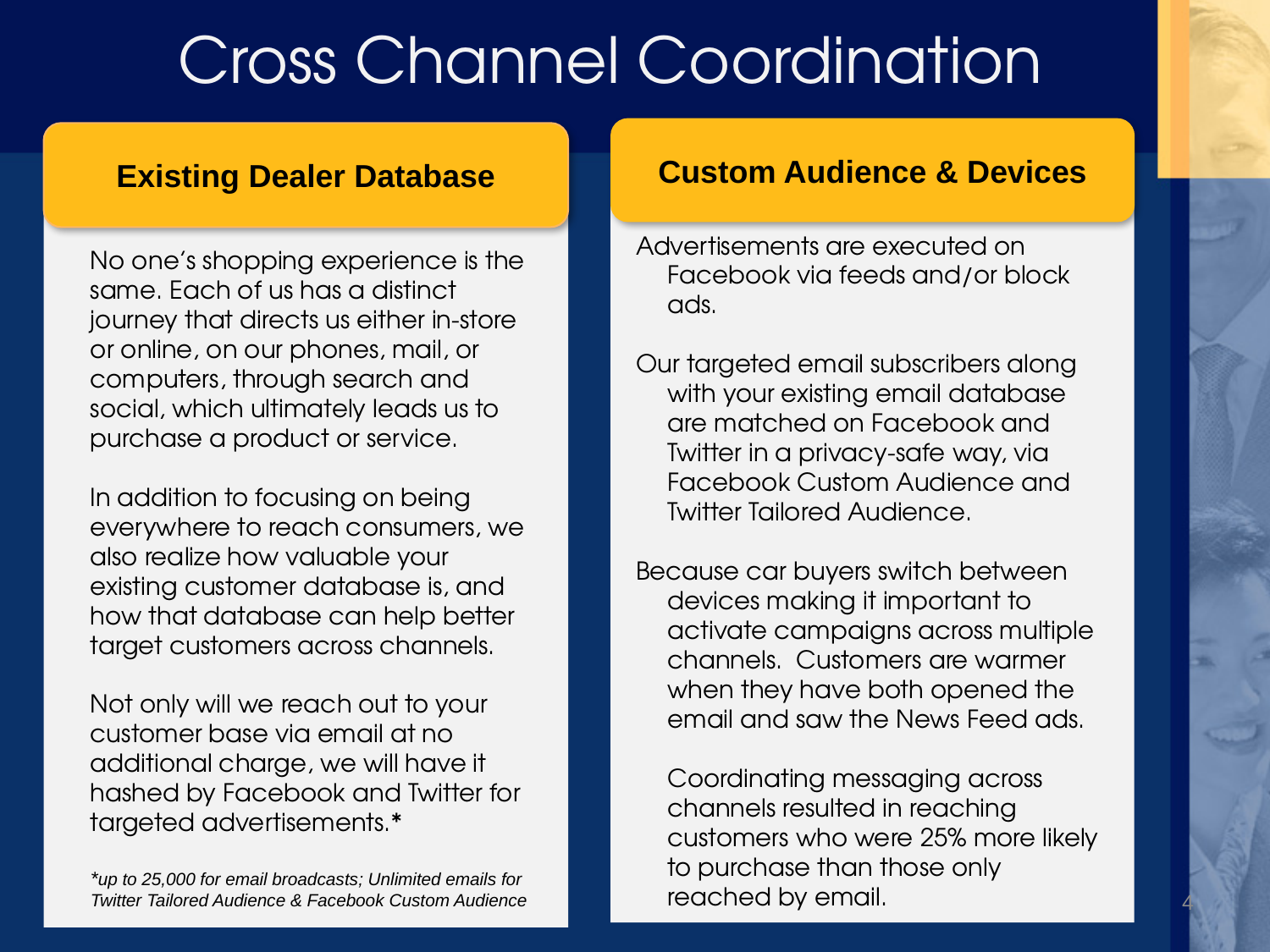

Cross Channel Coordination
Custom Audience & Devices

Advertisements are executed on Facebook via feeds and/or block ads.

Our targeted email subscribers along with your existing email database are matched on Facebook and Twitter in a privacy-safe way, via Facebook Custom Audience and Twitter Tailored Audience.

Because car buyers switch between devices making it important to activate campaigns across multiple channels.  Customers are warmer when they have both opened the email and saw the News Feed ads.
Coordinating messaging across channels resulted in reaching customers who were 25% more likely to purchase than those only reached by email.

Existing Dealer Database

No one’s shopping experience is the same. Each of us has a distinct journey that directs us either in-store or online, on our phones, mail, or computers, through search and social, which ultimately leads us to purchase a product or service.

In addition to focusing on being everywhere to reach consumers, we also realize how valuable your existing customer database is, and how that database can help better target customers across channels.
Not only will we reach out to your customer base via email at no additional charge, we will have it hashed by Facebook and Twitter for targeted advertisements.*
*up to 25,000 for email broadcasts; Unlimited emails for Twitter Tailored Audience & Facebook Custom Audience
4